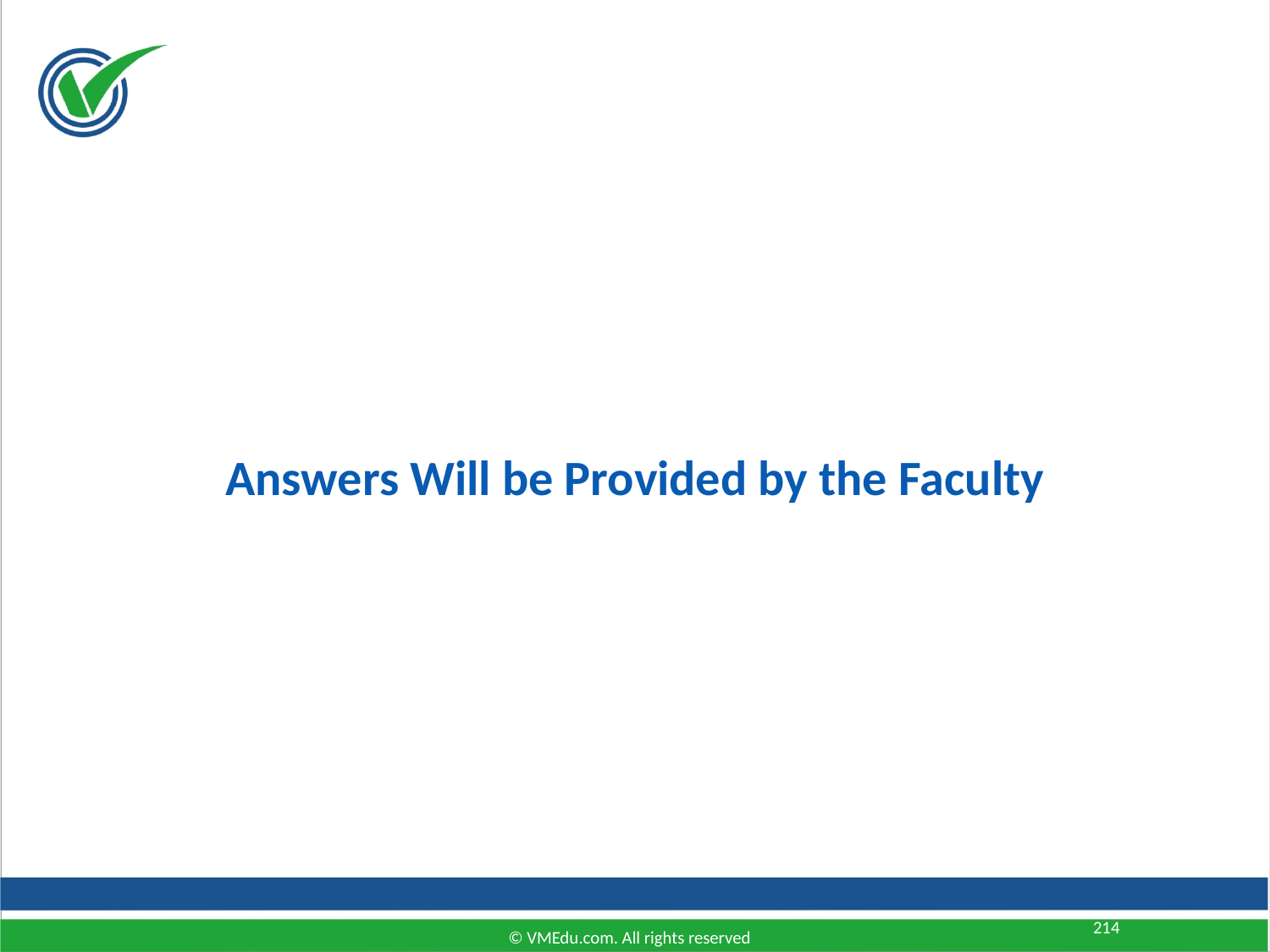

Answers Will be Provided by the Faculty
214
© VMEdu.com. All rights reserved